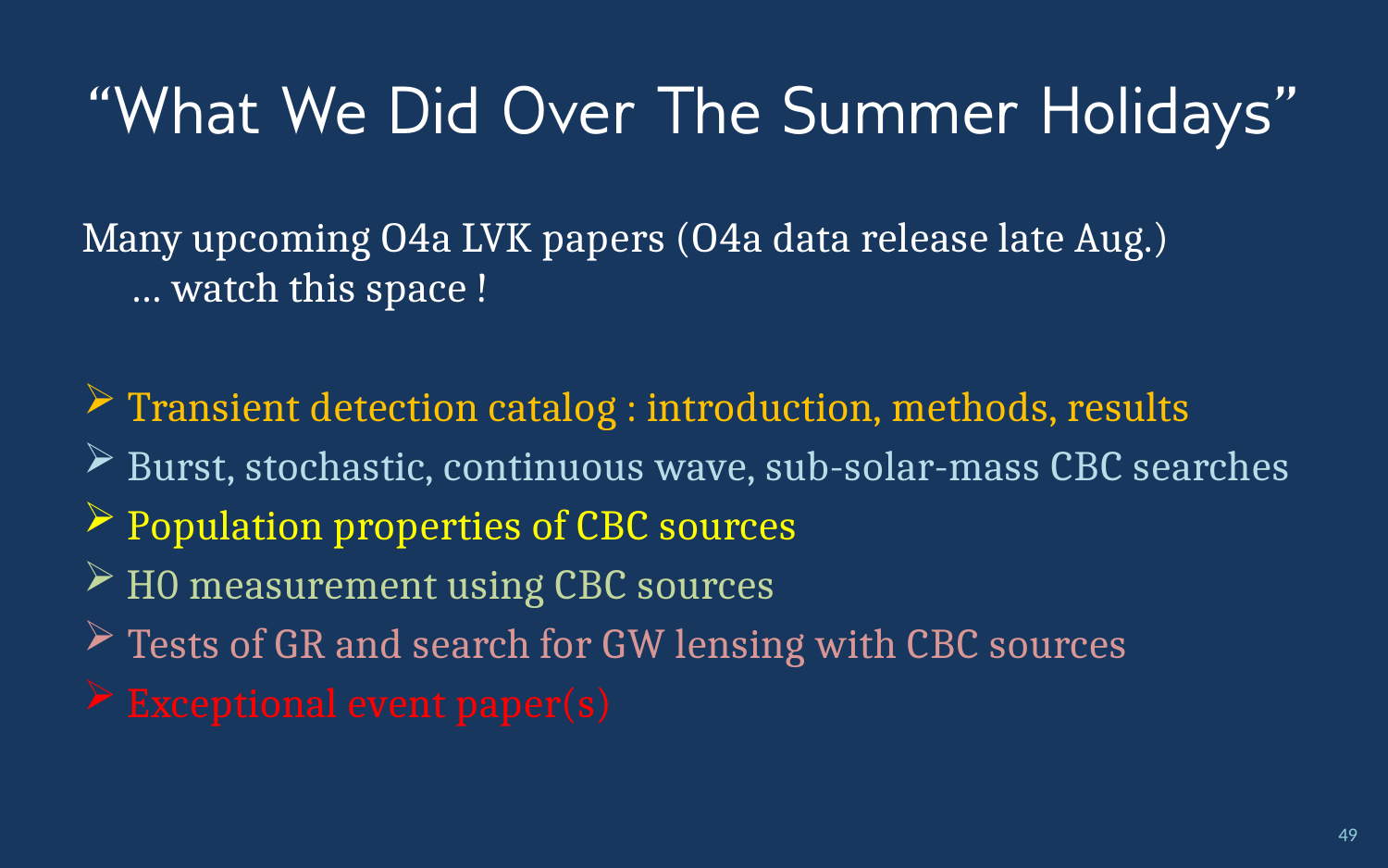

# “What We Did Over The Summer Holidays”
Many upcoming O4a LVK papers (O4a data release late Aug.)
     … watch this space !

Transient detection catalog : introduction, methods, results
Burst, stochastic, continuous wave, sub-solar-mass CBC searches
Population properties of CBC sources
H0 measurement using CBC sources
Tests of GR and search for GW lensing with CBC sources
Exceptional event paper(s)
49